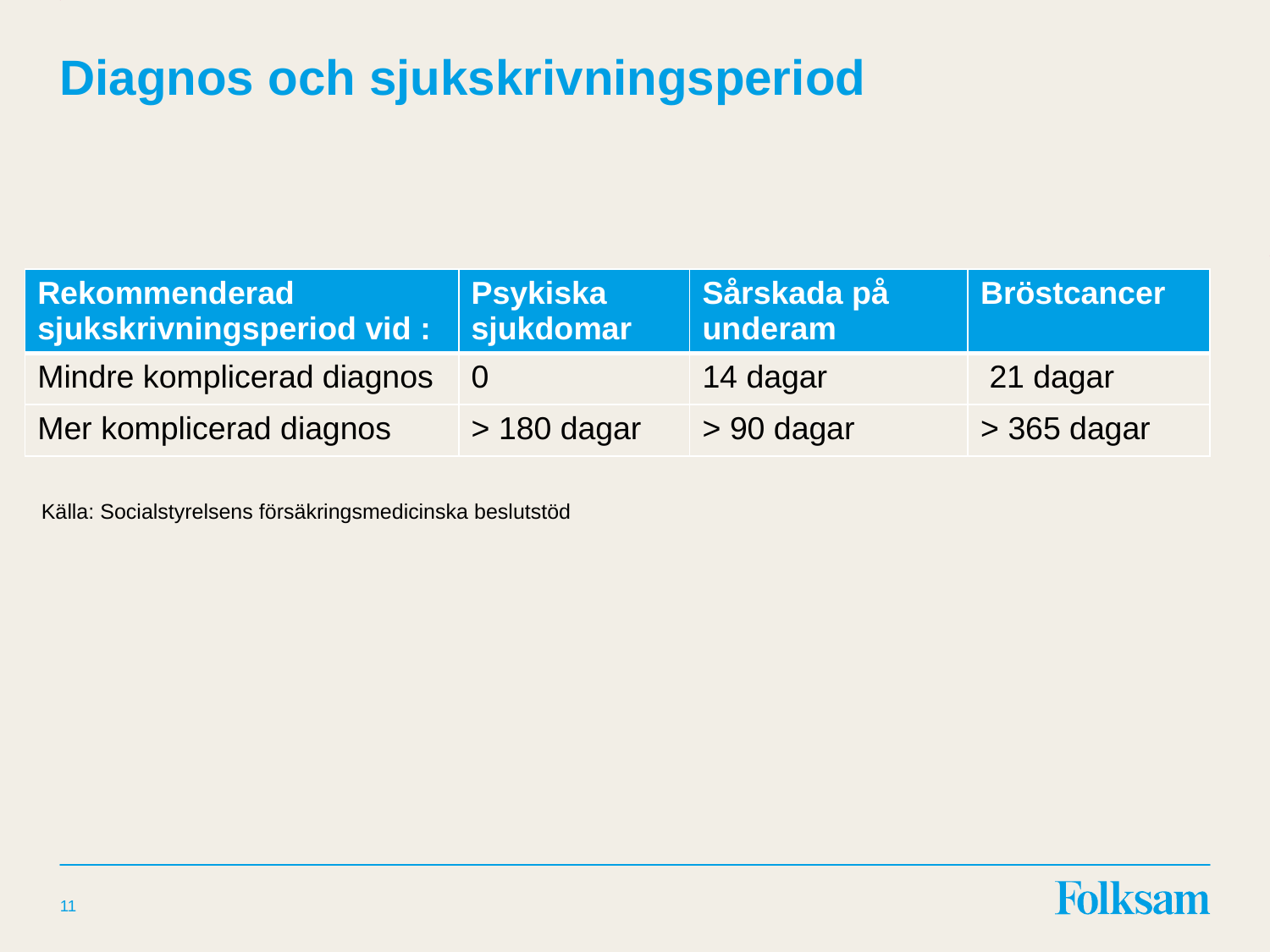

# Diagnos och sjukskrivningsperiod
| Rekommenderad sjukskrivningsperiod vid : | Psykiska sjukdomar | Sårskada på underam | Bröstcancer |
| --- | --- | --- | --- |
| Mindre komplicerad diagnos | 0 | 14 dagar | 21 dagar |
| Mer komplicerad diagnos | > 180 dagar | > 90 dagar | > 365 dagar |
Källa: Socialstyrelsens försäkringsmedicinska beslutstöd
11